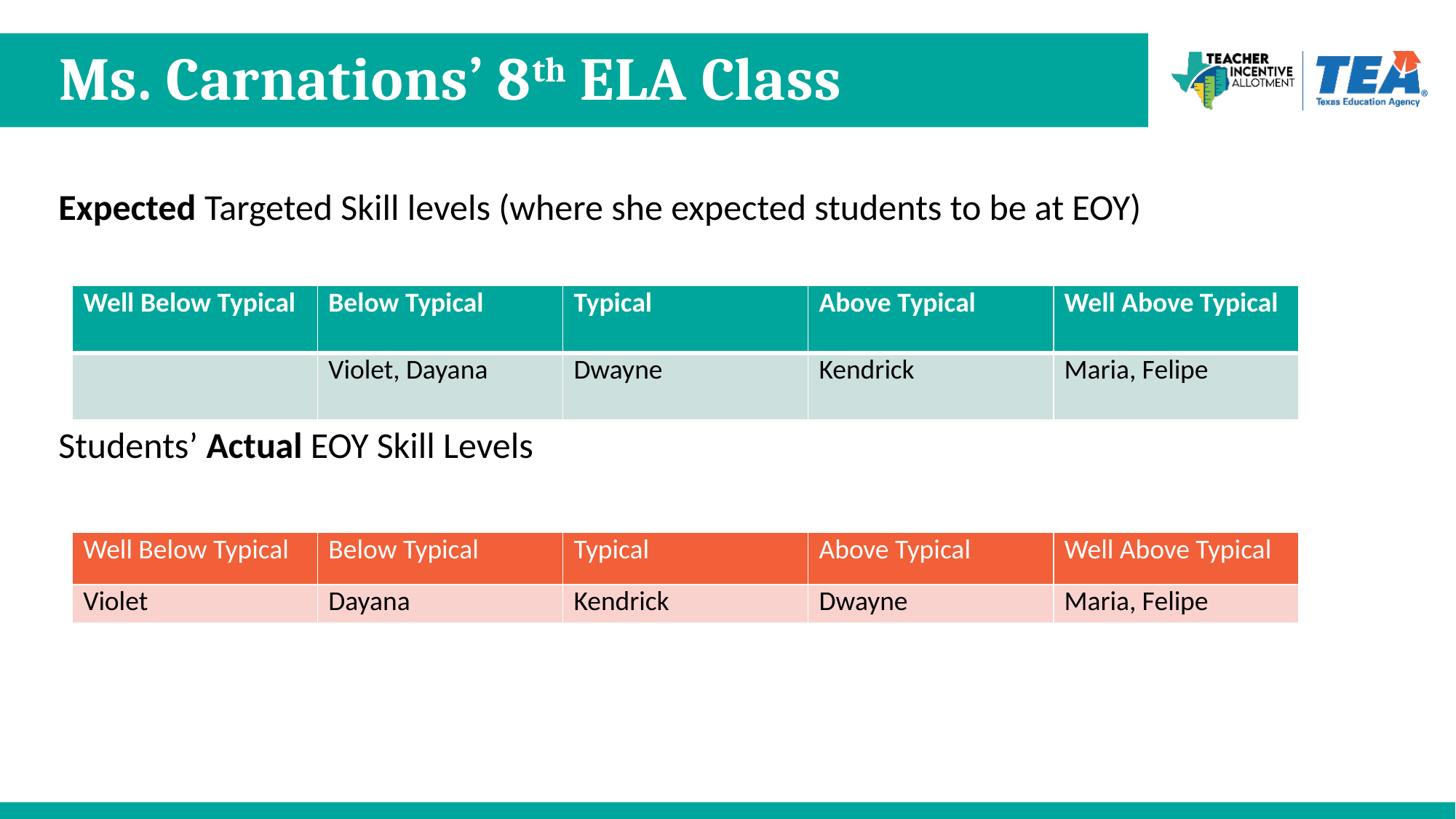

# Ms. Carnations’ 8th ELA Class
Expected Targeted Skill levels (where she expected students to be at EOY)

Students’ Actual EOY Skill Levels

| Well Below Typical | Below Typical | Typical | Above Typical | Well Above Typical |
| --- | --- | --- | --- | --- |
|  | Violet, Dayana | Dwayne | Kendrick | Maria, Felipe |
| Well Below Typical | Below Typical | Typical | Above Typical | Well Above Typical |
| --- | --- | --- | --- | --- |
| Violet | Dayana | Kendrick | Dwayne | Maria, Felipe |